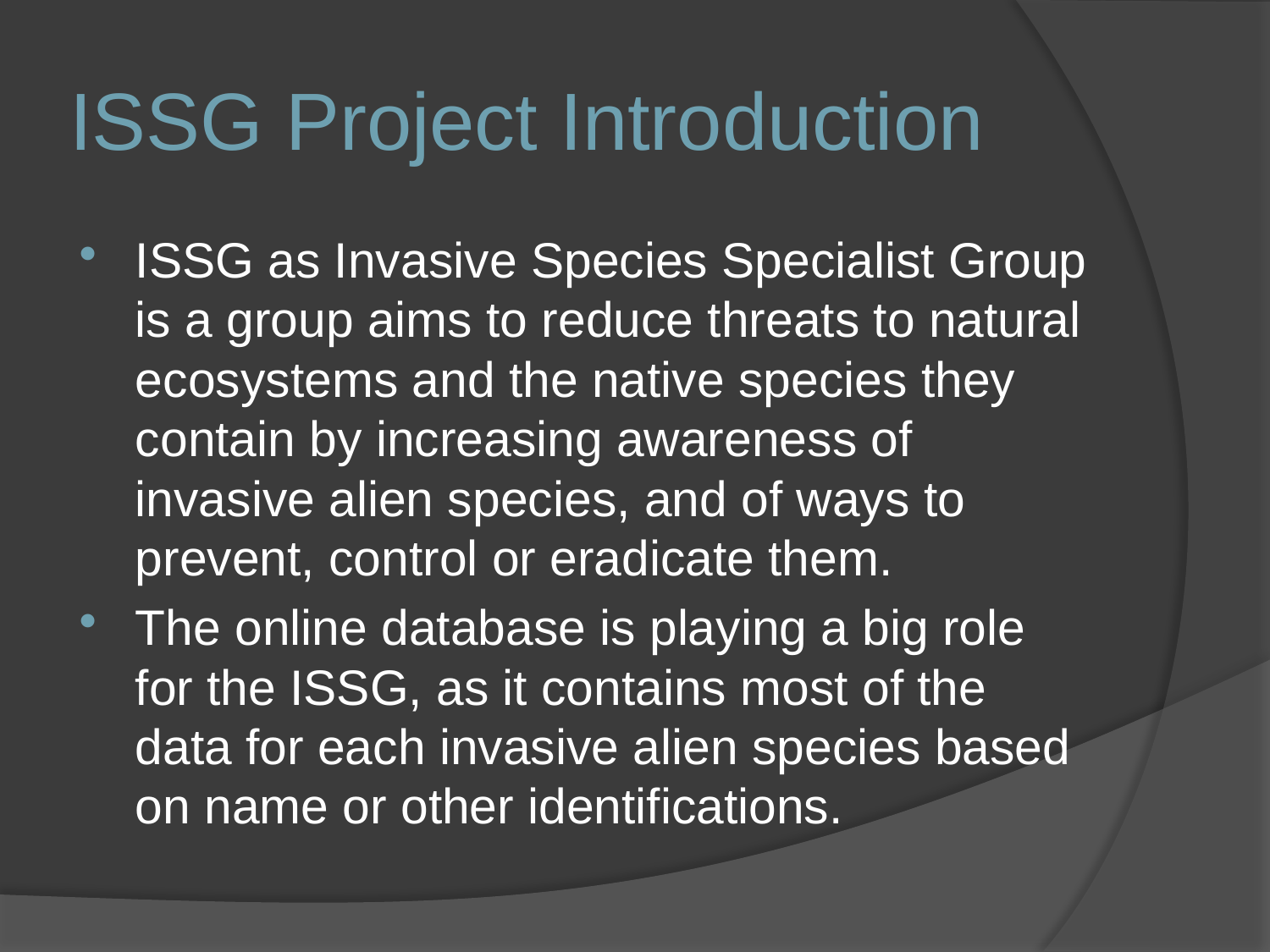

# ISSG Project Introduction
ISSG as Invasive Species Specialist Group is a group aims to reduce threats to natural ecosystems and the native species they contain by increasing awareness of invasive alien species, and of ways to prevent, control or eradicate them.
The online database is playing a big role for the ISSG, as it contains most of the data for each invasive alien species based on name or other identifications.